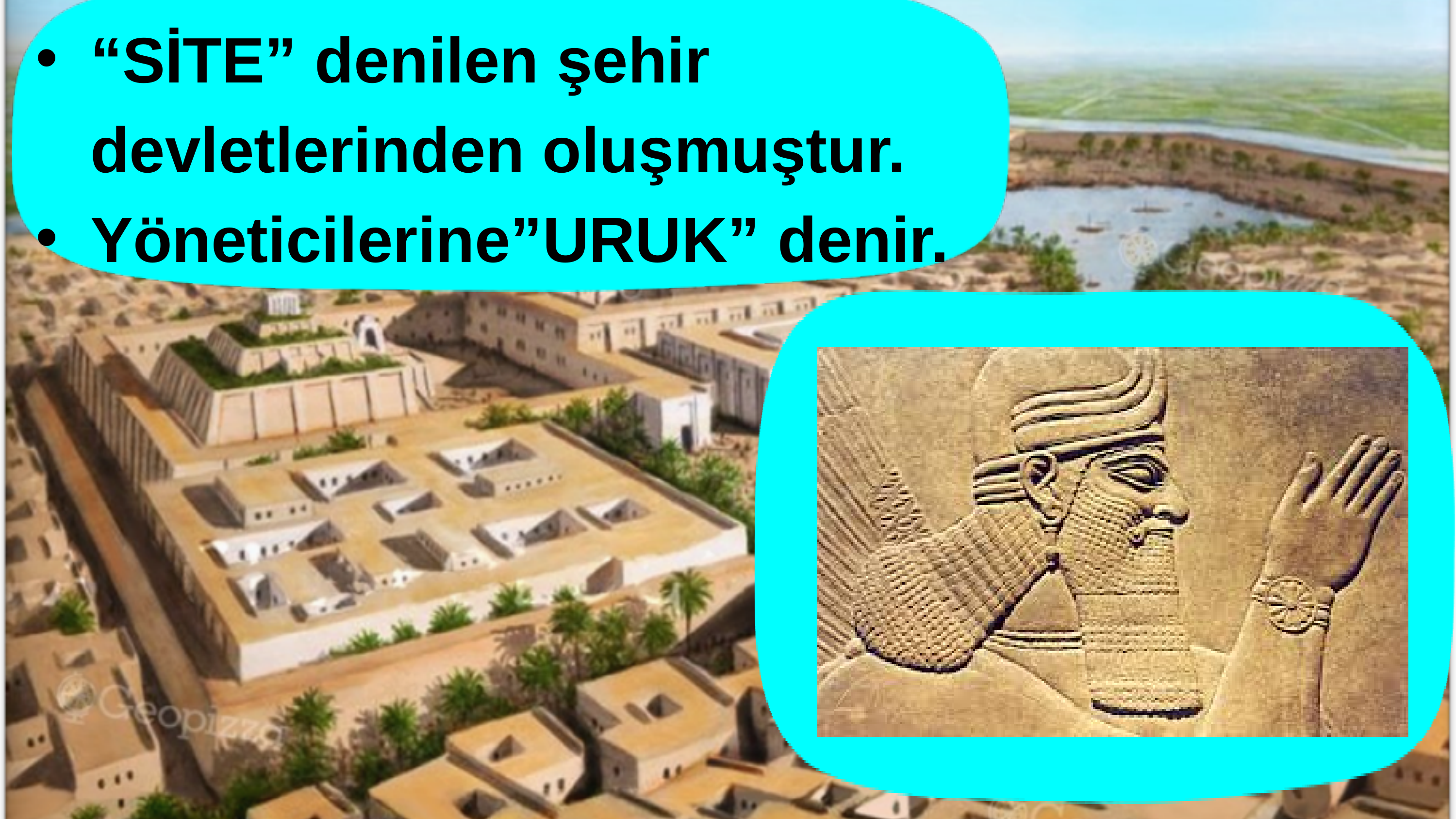

“SİTE” denilen şehir devletlerinden oluşmuştur.
Yöneticilerine”URUK” denir.